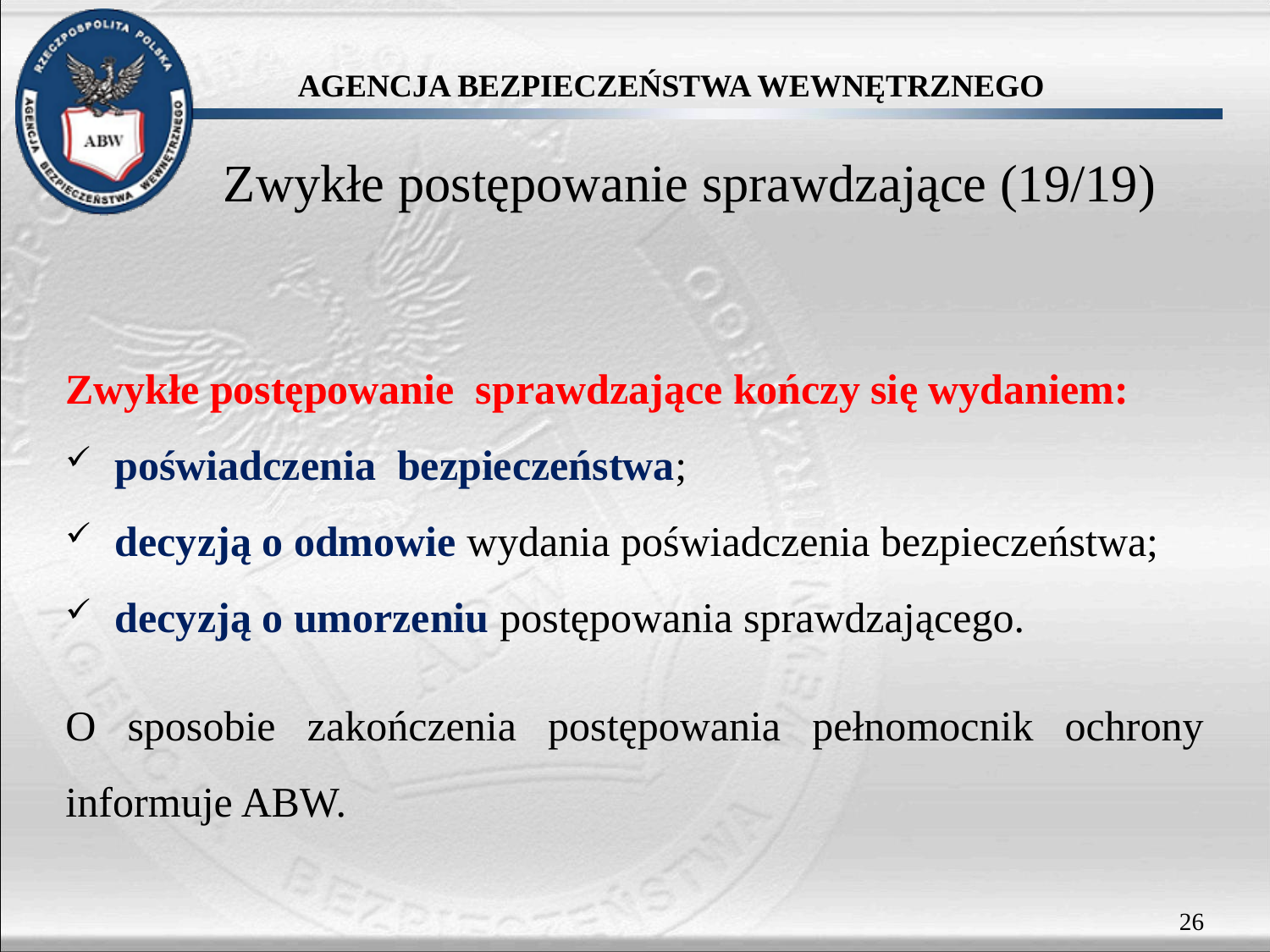

# Zwykłe postępowanie sprawdzające (19/19)
Zwykłe postępowanie  sprawdzające kończy się wydaniem:
poświadczenia  bezpieczeństwa;
decyzją o odmowie wydania poświadczenia bezpieczeństwa;
decyzją o umorzeniu postępowania sprawdzającego.
O sposobie zakończenia postępowania pełnomocnik ochrony informuje ABW.
26